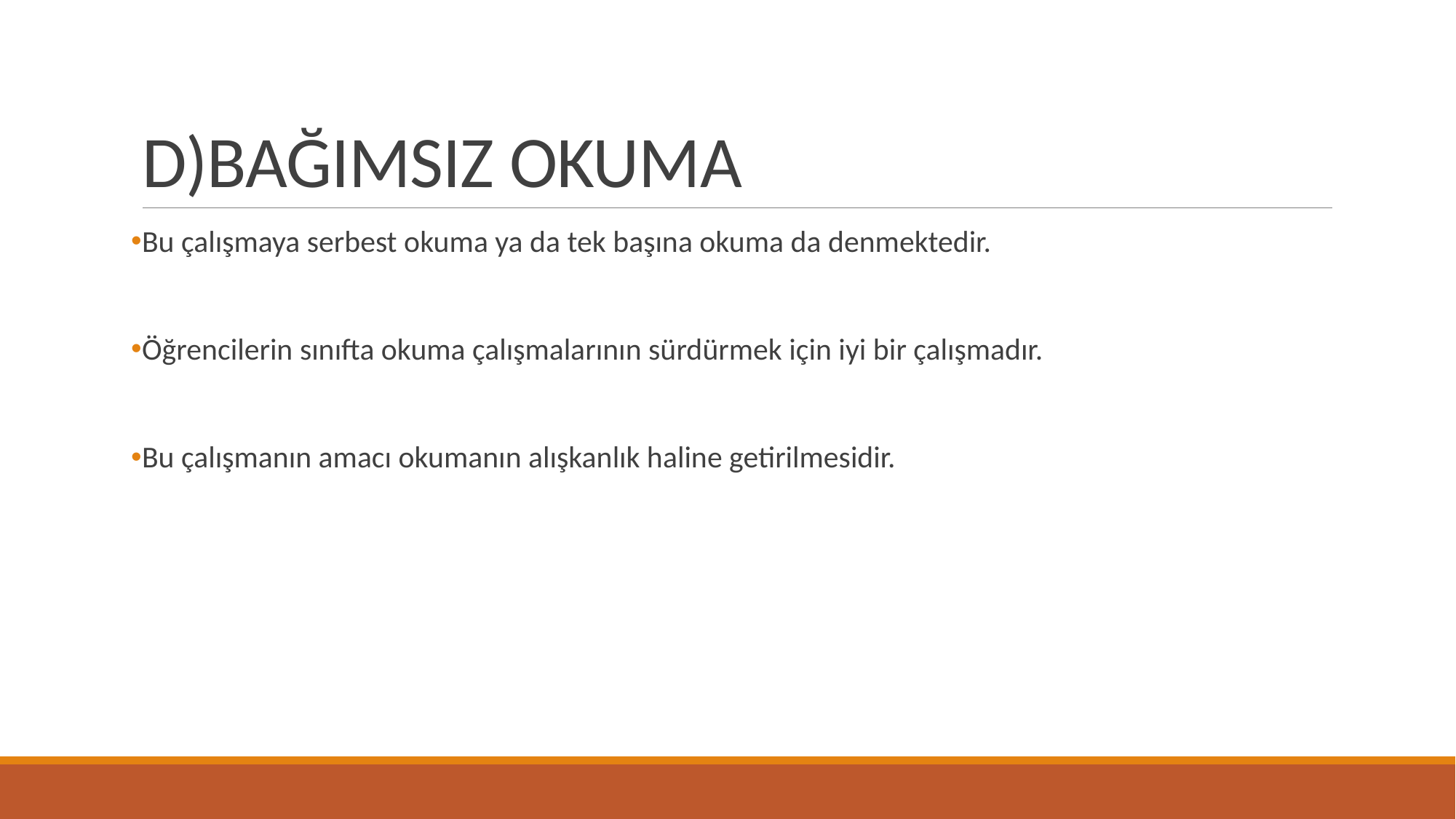

# D)BAĞIMSIZ OKUMA
Bu çalışmaya serbest okuma ya da tek başına okuma da denmektedir.

Öğrencilerin sınıfta okuma çalışmalarının sürdürmek için iyi bir çalışmadır.

Bu çalışmanın amacı okumanın alışkanlık haline getirilmesidir.